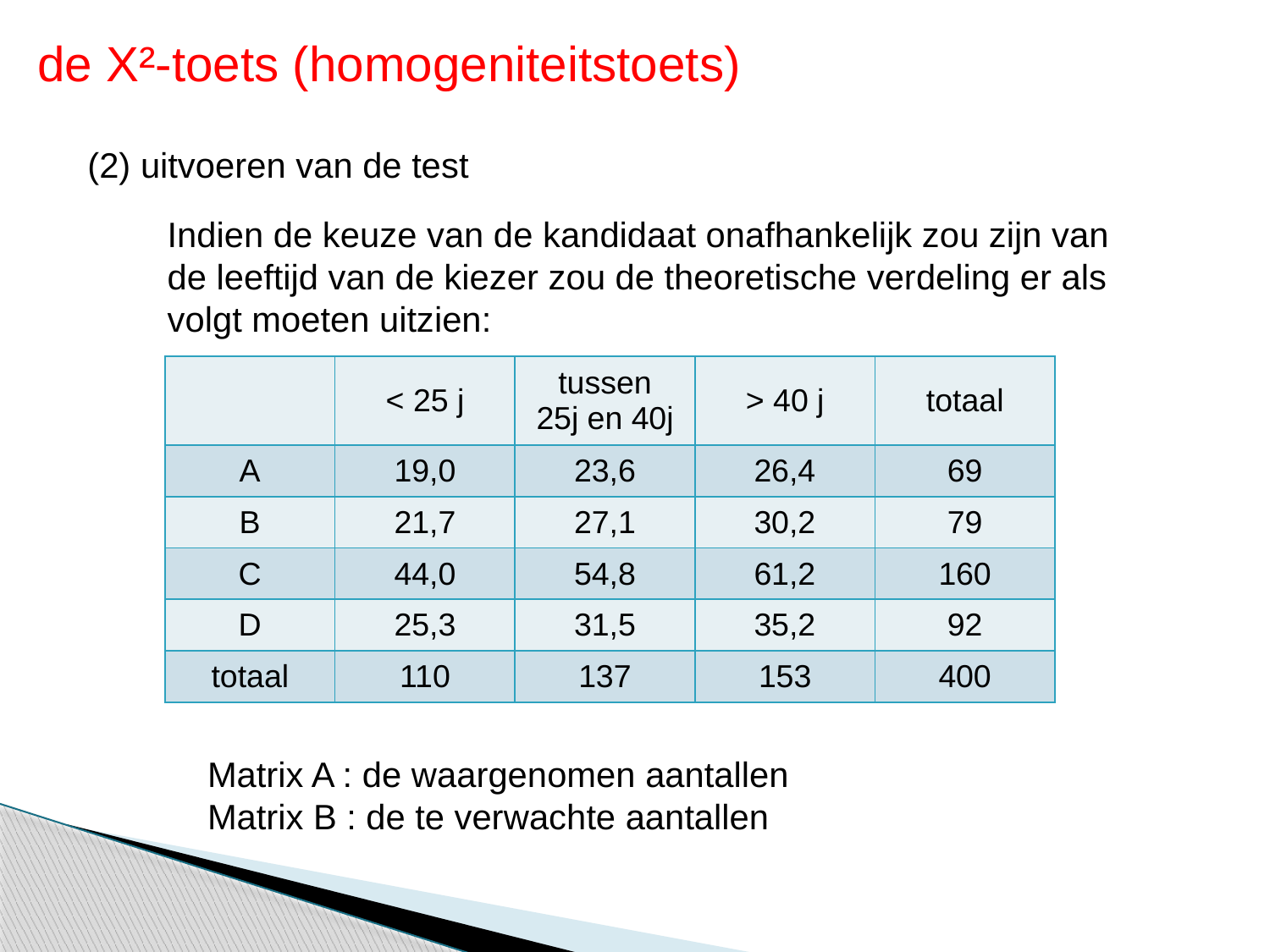

de X²-toets (homogeniteitstoets)
(2) uitvoeren van de test
Indien de keuze van de kandidaat onafhankelijk zou zijn van de leeftijd van de kiezer zou de theoretische verdeling er als volgt moeten uitzien:
|  | < 25 j | tussen 25j en 40j | > 40 j | totaal |
| --- | --- | --- | --- | --- |
| A | 19,0 | 23,6 | 26,4 | 69 |
| B | 21,7 | 27,1 | 30,2 | 79 |
| C | 44,0 | 54,8 | 61,2 | 160 |
| D | 25,3 | 31,5 | 35,2 | 92 |
| totaal | 110 | 137 | 153 | 400 |
Matrix A : de waargenomen aantallen
Matrix B : de te verwachte aantallen